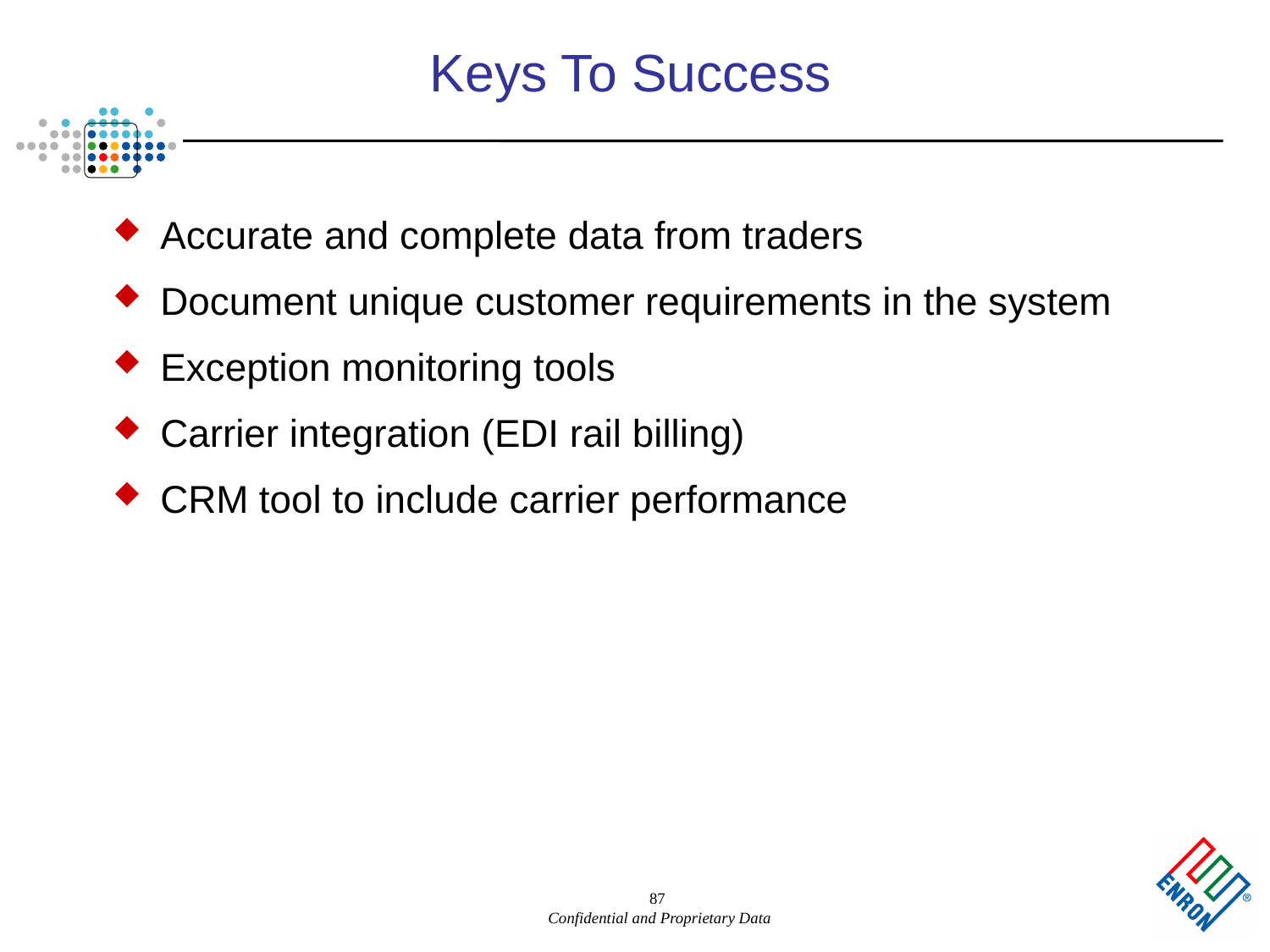

87
# Keys To Success
Accurate and complete data from traders
Document unique customer requirements in the system
Exception monitoring tools
Carrier integration (EDI rail billing)
CRM tool to include carrier performance